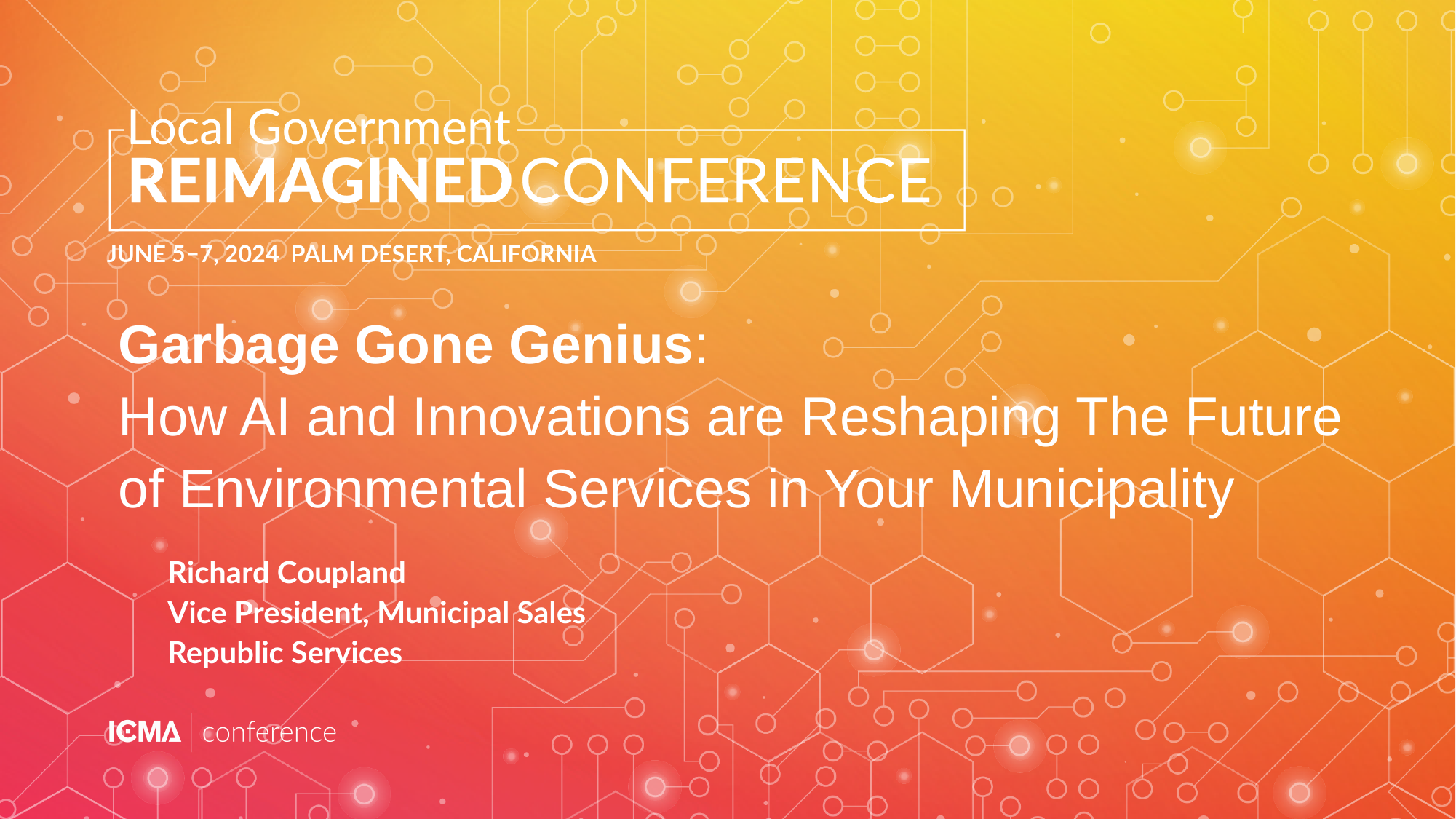

# Garbage Gone Genius: How AI and Innovations are Reshaping The Future of Environmental Services in Your Municipality
Richard Coupland
Vice President, Municipal Sales
Republic Services